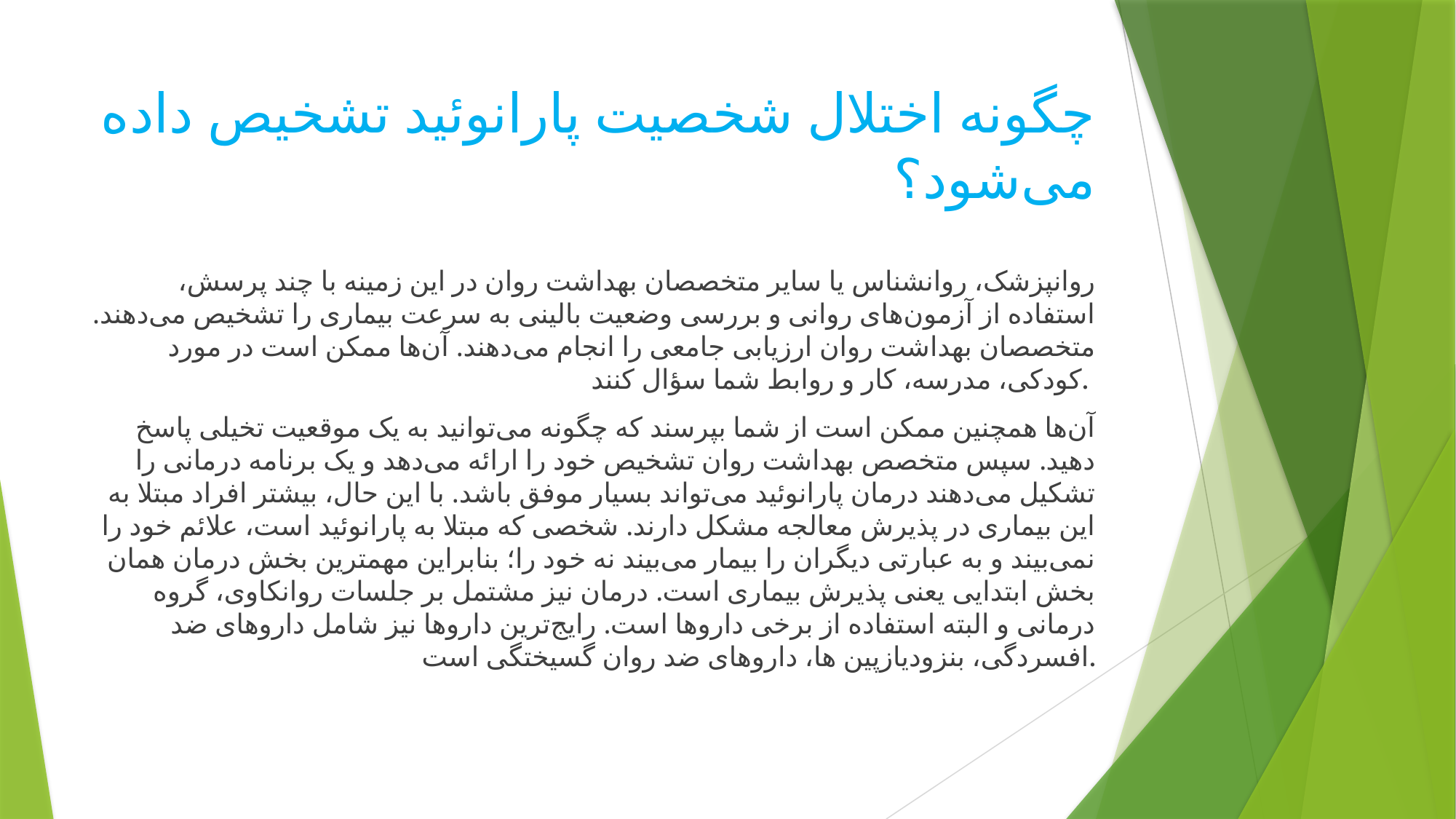

# چگونه اختلال شخصیت پارانوئید تشخیص داده می‌شود؟
روانپزشک، روانشناس یا سایر متخصصان بهداشت روان در این زمینه با چند پرسش، استفاده از آزمون‌های روانی و بررسی وضعیت بالینی به سرعت بیماری را تشخیص می‌دهند. متخصصان بهداشت روان ارزیابی جامعی را انجام می‌دهند. آن‌ها ممکن است در مورد کودکی، مدرسه، کار و روابط شما سؤال کنند.
آن‌ها همچنین ممکن است از شما بپرسند که چگونه می‌توانید به یک موقعیت تخیلی پاسخ دهید. سپس متخصص بهداشت روان تشخیص خود را ارائه می‌دهد و یک برنامه درمانی را تشکیل می‌دهند درمان پارانوئید می‌تواند بسیار موفق باشد. با این حال، بیشتر افراد مبتلا به این بیماری در پذیرش معالجه مشکل دارند. شخصی که مبتلا به پارانوئید است، علائم خود را نمی‌بیند و به عبارتی دیگران را بیمار می‌بیند نه خود را؛ بنابراین مهمترین بخش درمان همان بخش ابتدایی یعنی پذیرش بیماری است. درمان نیز مشتمل بر جلسات روانکاوی، گروه درمانی و البته استفاده از برخی دارو‌ها است. رایج‌ترین دارو‌ها نیز شامل دارو‌های ضد افسردگی، بنزودیازپین ها، دارو‌های ضد روان گسیختگی است.